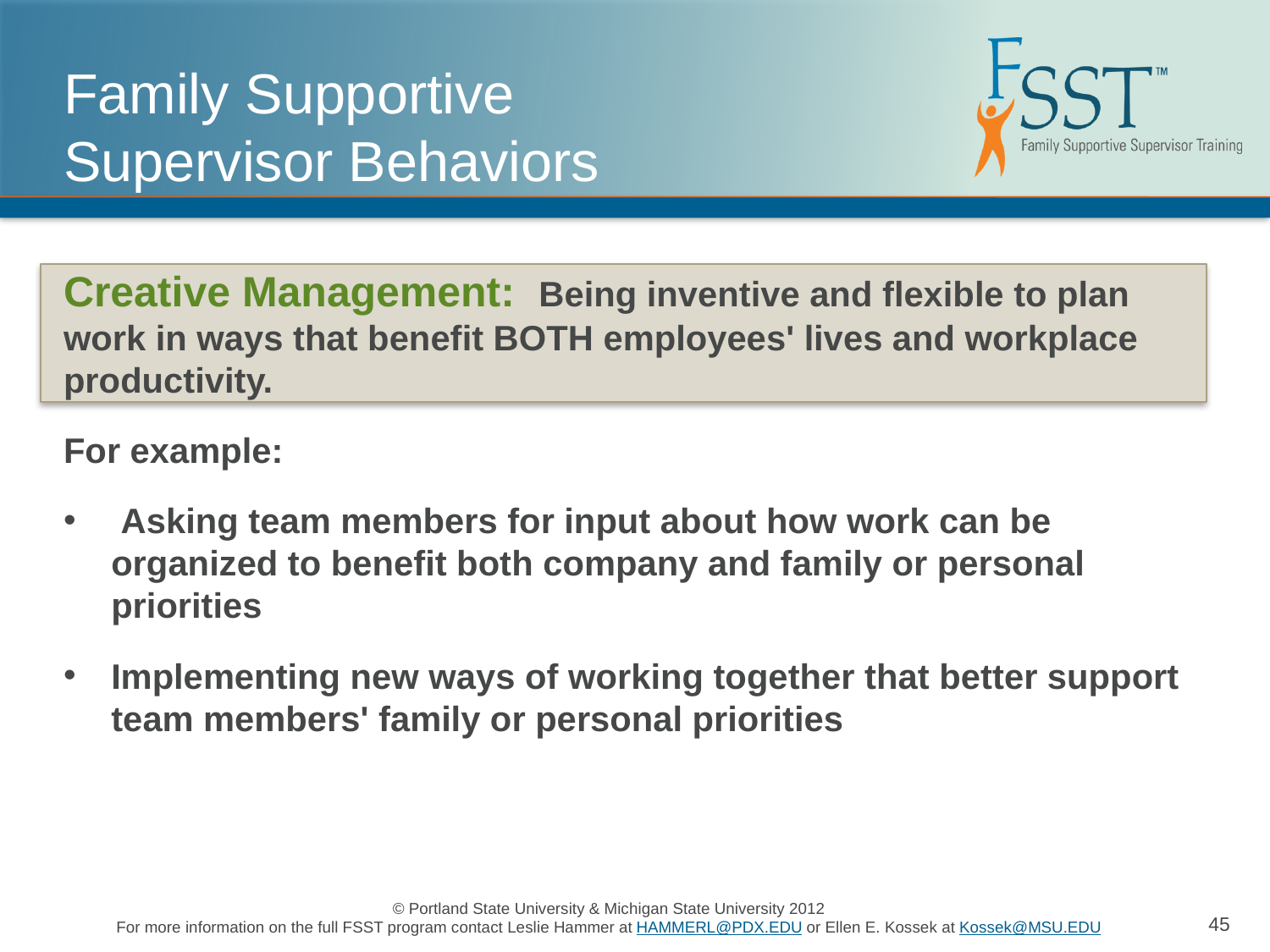

# Family Supportive Supervisor Behaviors

Creative Management:  Being inventive and flexible to plan work in ways that benefit BOTH employees' lives and workplace productivity.
For example:
 Asking team members for input about how work can be organized to benefit both company and family or personal priorities
Implementing new ways of working together that better support team members' family or personal priorities